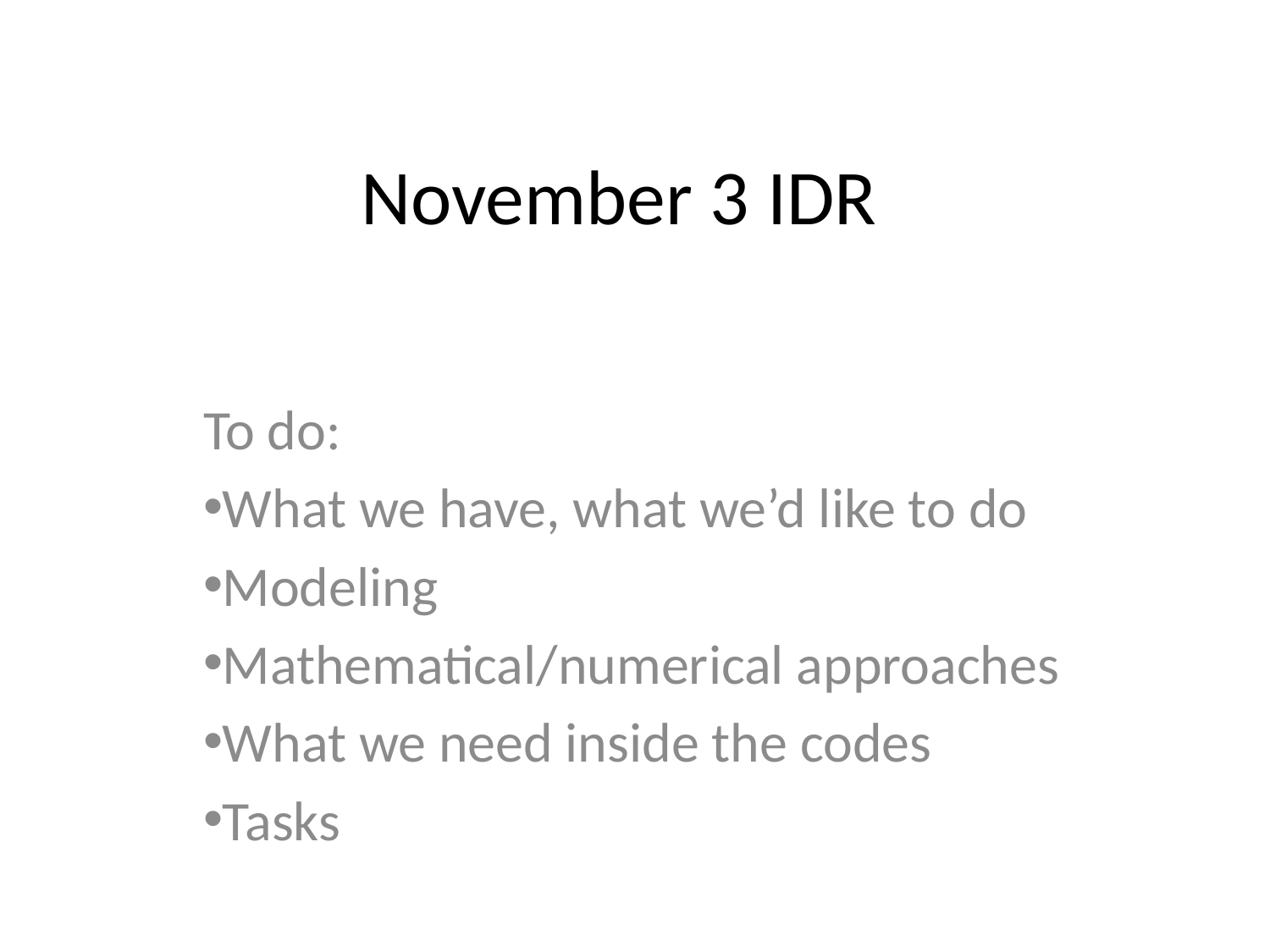

# November 3 IDR
To do:
What we have, what we’d like to do
Modeling
Mathematical/numerical approaches
What we need inside the codes
Tasks